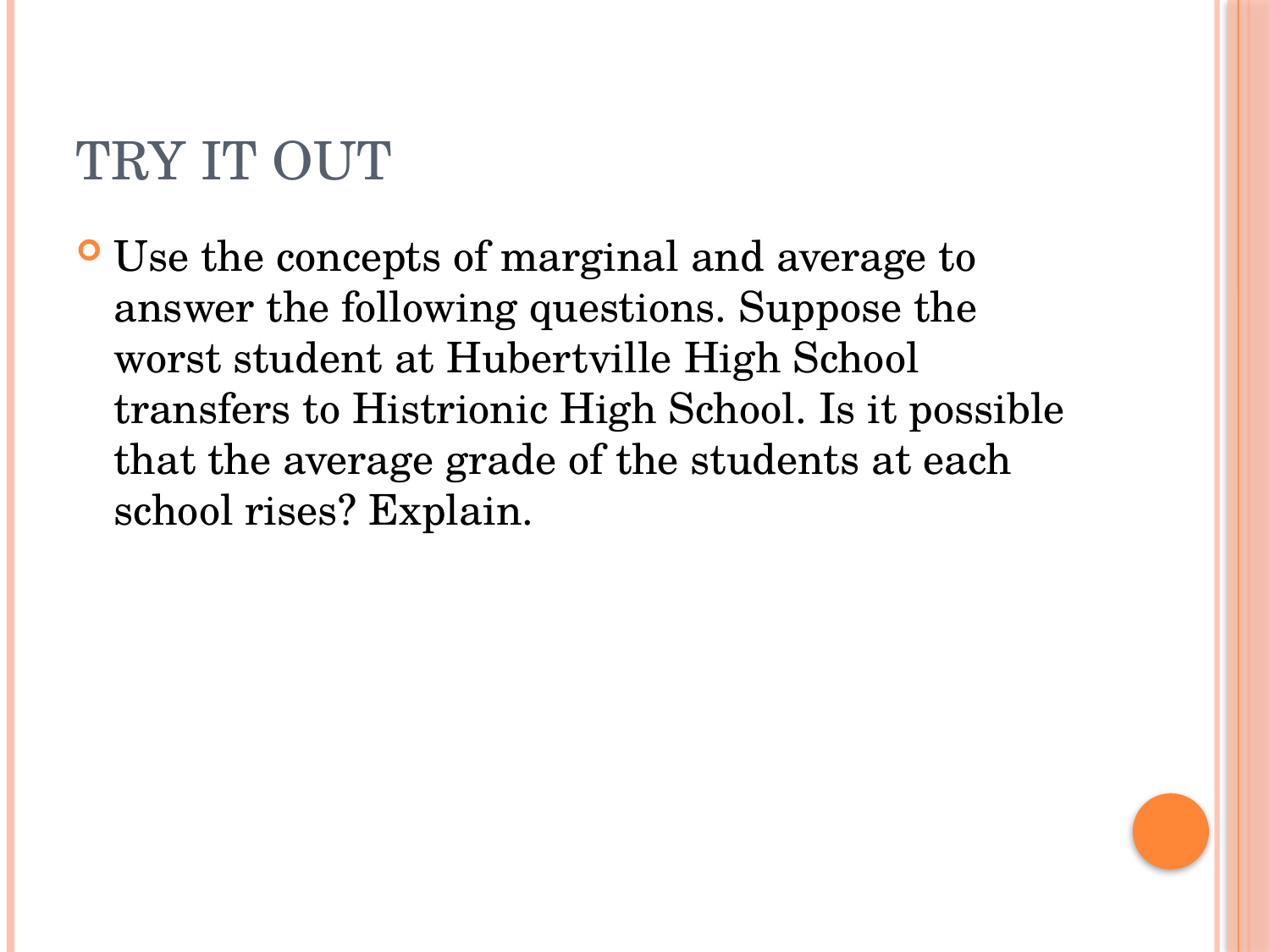

# Try it out
Use the concepts of marginal and average to answer the following questions. Suppose the worst student at Hubertville High School transfers to Histrionic High School. Is it possible that the average grade of the students at each school rises? Explain.